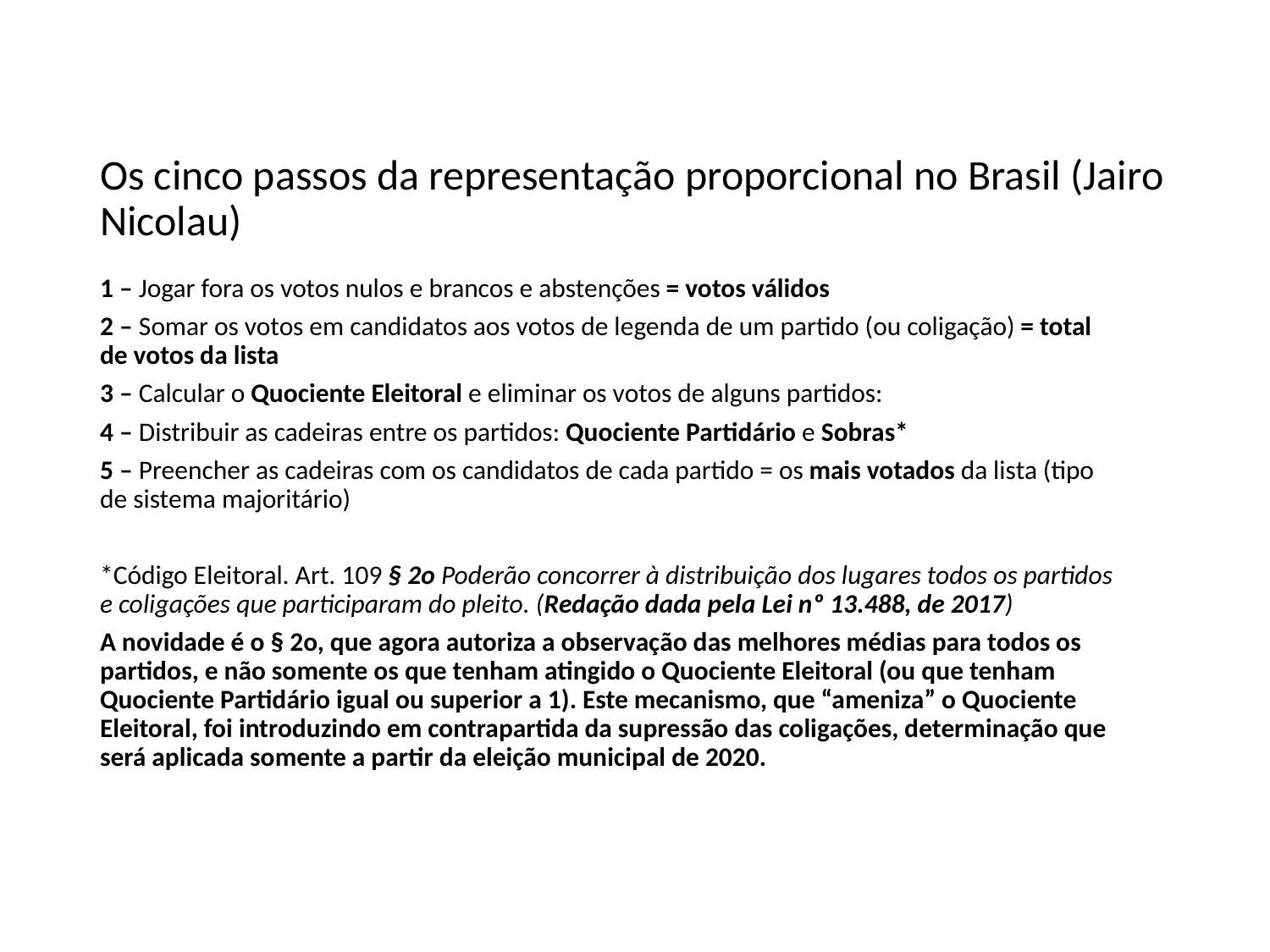

# Os cinco passos da representação proporcional no Brasil (Jairo Nicolau)
1 – Jogar fora os votos nulos e brancos e abstenções = votos válidos
2 – Somar os votos em candidatos aos votos de legenda de um partido (ou coligação) = total de votos da lista
3 – Calcular o Quociente Eleitoral e eliminar os votos de alguns partidos:
4 – Distribuir as cadeiras entre os partidos: Quociente Partidário e Sobras*
5 – Preencher as cadeiras com os candidatos de cada partido = os mais votados da lista (tipo de sistema majoritário)

*Código Eleitoral. Art. 109 § 2o Poderão concorrer à distribuição dos lugares todos os partidos e coligações que participaram do pleito. (Redação dada pela Lei nº 13.488, de 2017)
A novidade é o § 2o, que agora autoriza a observação das melhores médias para todos os partidos, e não somente os que tenham atingido o Quociente Eleitoral (ou que tenham Quociente Partidário igual ou superior a 1). Este mecanismo, que “ameniza” o Quociente Eleitoral, foi introduzindo em contrapartida da supressão das coligações, determinação que será aplicada somente a partir da eleição municipal de 2020.